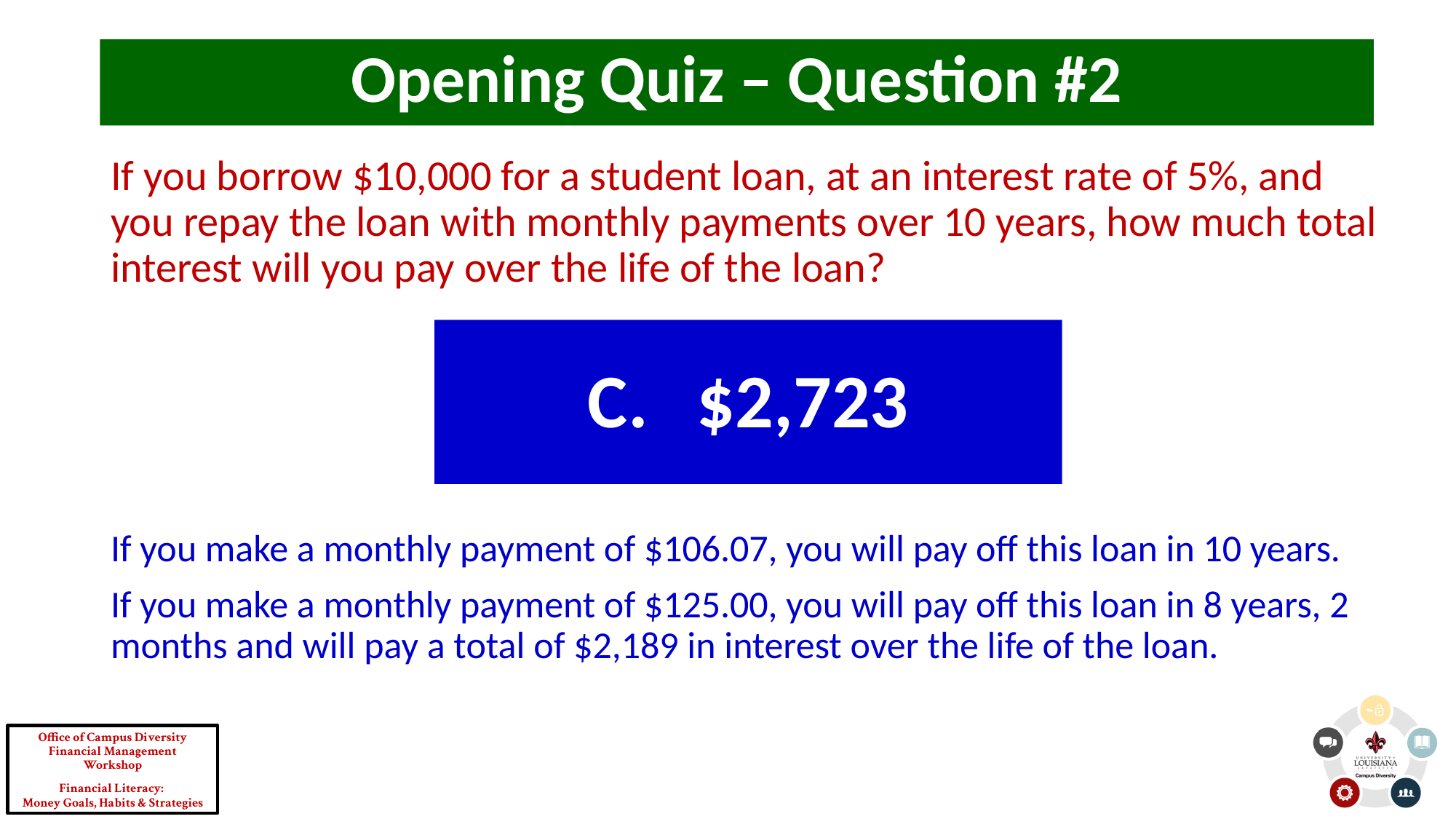

Opening Quiz – Question #2
If you borrow $10,000 for a student loan, at an interest rate of 5%, and you repay the loan with monthly payments over 10 years, how much total interest will you pay over the life of the loan?

If you make a monthly payment of $106.07, you will pay off this loan in 10 years.
If you make a monthly payment of $125.00, you will pay off this loan in 8 years, 2 months and will pay a total of $2,189 in interest over the life of the loan.

C.	$2,723